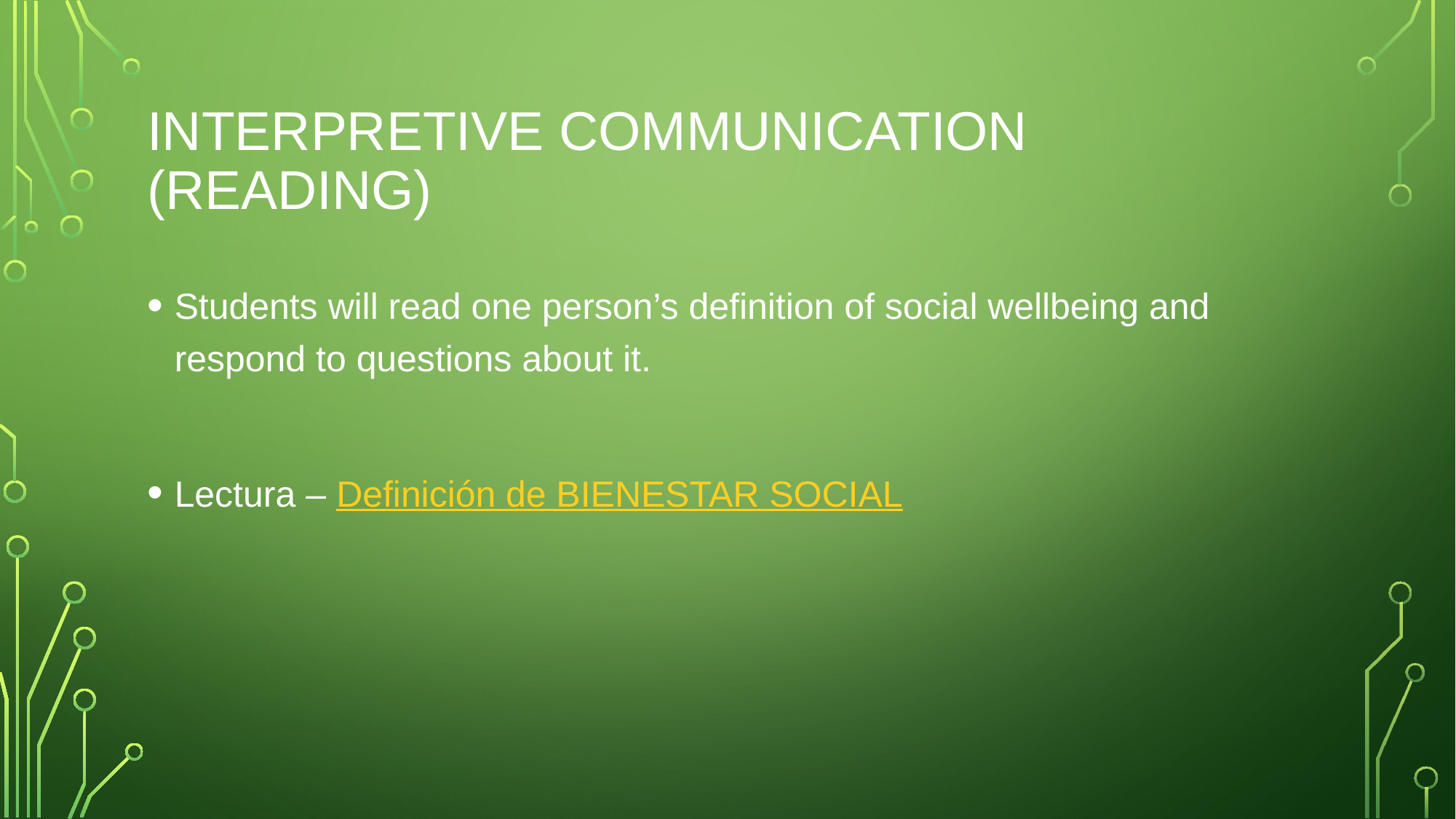

# Interpretive communication (reading)
Students will read one person’s definition of social wellbeing and respond to questions about it.

Lectura – Definición de BIENESTAR SOCIAL